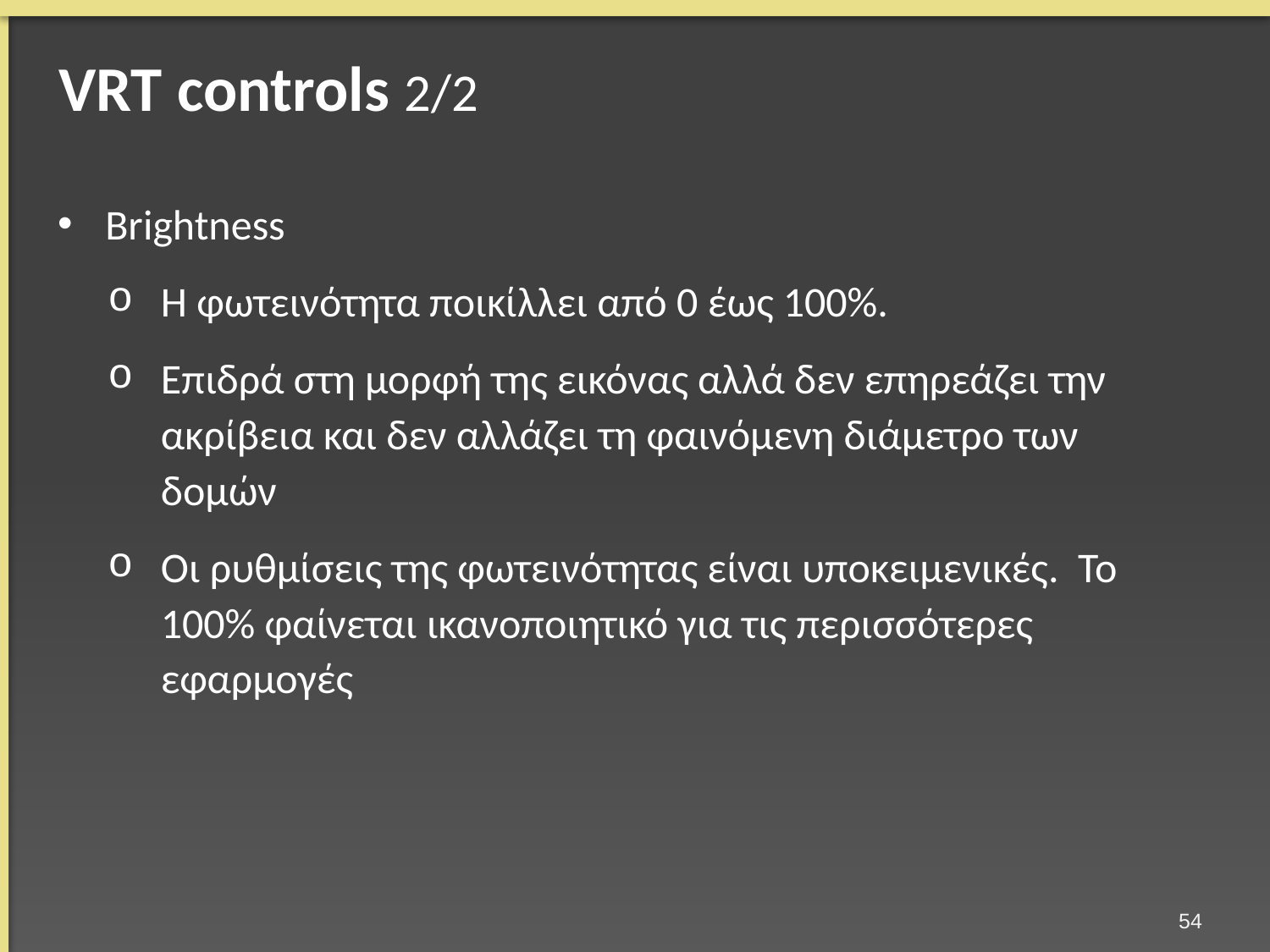

# VRT controls 2/2
Brightness
Η φωτεινότητα ποικίλλει από 0 έως 100%.
Επιδρά στη μορφή της εικόνας αλλά δεν επηρεάζει την ακρίβεια και δεν αλλάζει τη φαινόμενη διάμετρο των δομών
Οι ρυθμίσεις της φωτεινότητας είναι υποκειμενικές.  Το 100% φαίνεται ικανοποιητικό για τις περισσότερες εφαρμογές

54